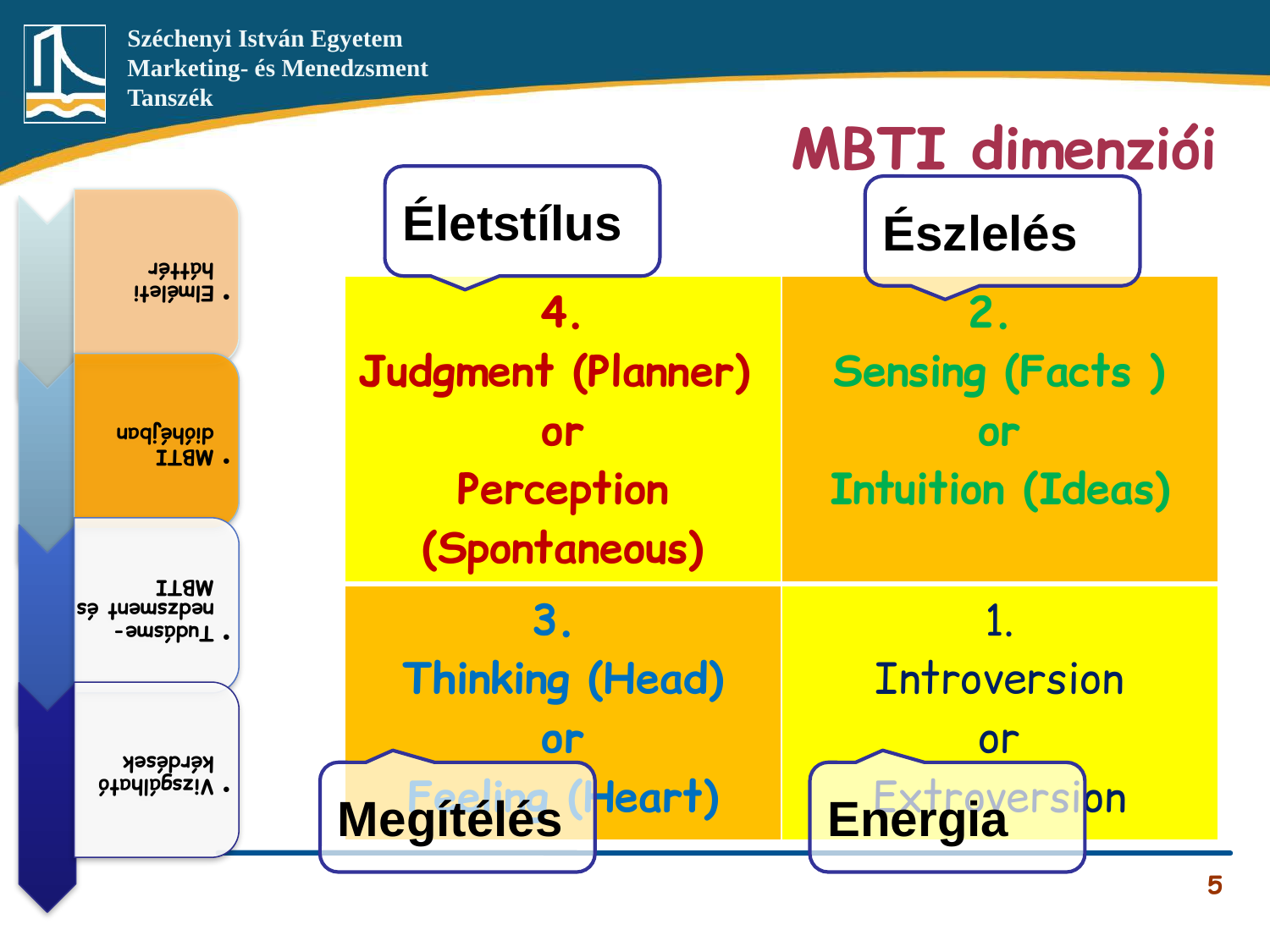

MBTI dimenziói
Életstílus
Észlelés

Elméleti háttér

MBTI dióhéjban

Tudásme-nedzsment és MBTI

Vizsgálható kérdések
| 4. Judgment (Planner) or Perception (Spontaneous) | 2. Sensing (Facts ) or Intuition (Ideas) |
| --- | --- |
| 3. Thinking (Head) or Feeling (Heart) | 1. Introversion or Extroversion |
Megítélés
Energia
5